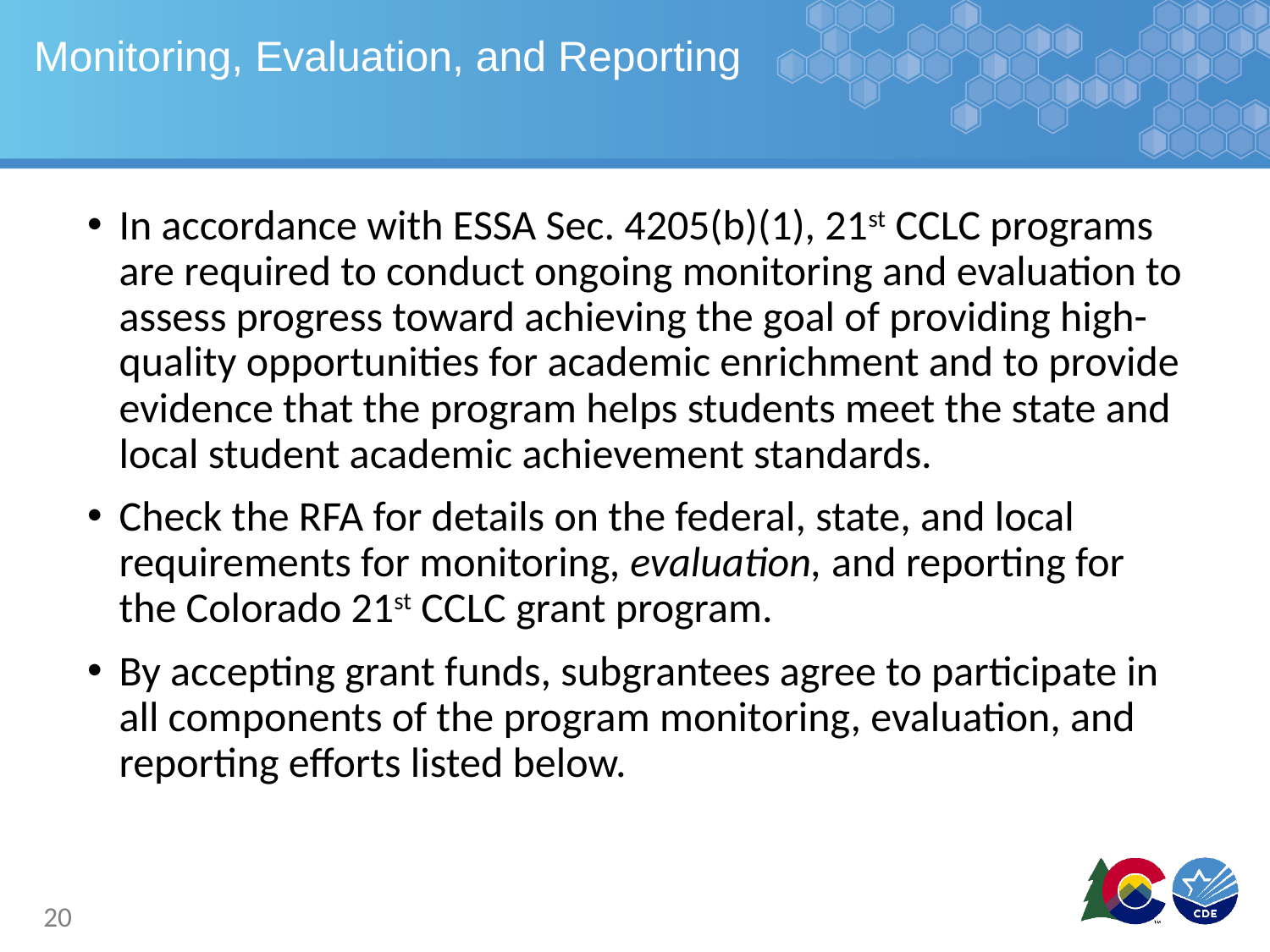

# Monitoring, Evaluation, and Reporting
In accordance with ESSA Sec. 4205(b)(1), 21st CCLC programs are required to conduct ongoing monitoring and evaluation to assess progress toward achieving the goal of providing high-quality opportunities for academic enrichment and to provide evidence that the program helps students meet the state and local student academic achievement standards.
Check the RFA for details on the federal, state, and local requirements for monitoring, evaluation, and reporting for the Colorado 21st CCLC grant program.
By accepting grant funds, subgrantees agree to participate in all components of the program monitoring, evaluation, and reporting efforts listed below.

20